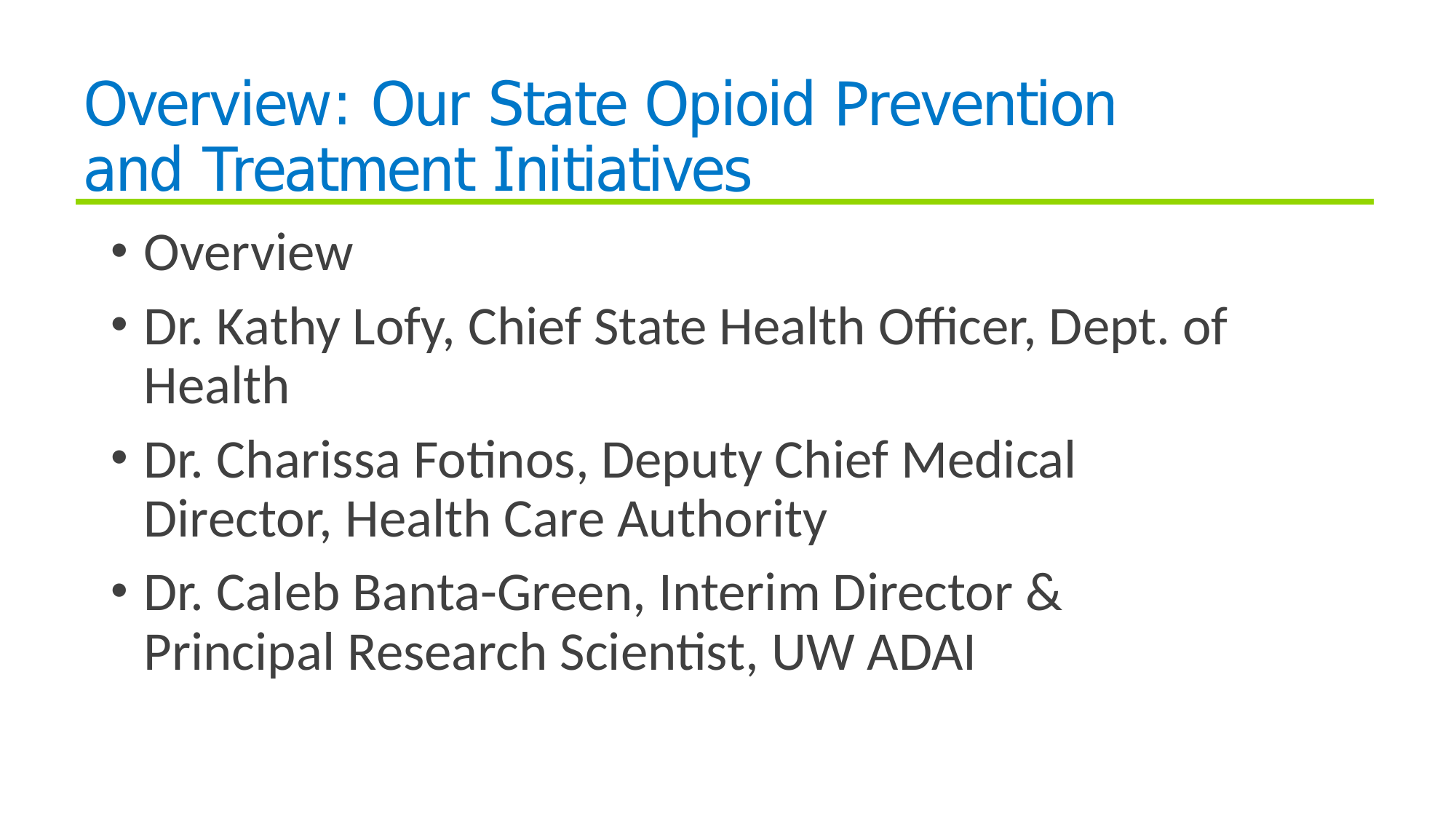

# Overview: Our State Opioid Prevention and Treatment Initiatives
Overview
Dr. Kathy Lofy, Chief State Health Officer, Dept. of Health
Dr. Charissa Fotinos, Deputy Chief Medical Director, Health Care Authority
Dr. Caleb Banta-Green, Interim Director & Principal Research Scientist, UW ADAI